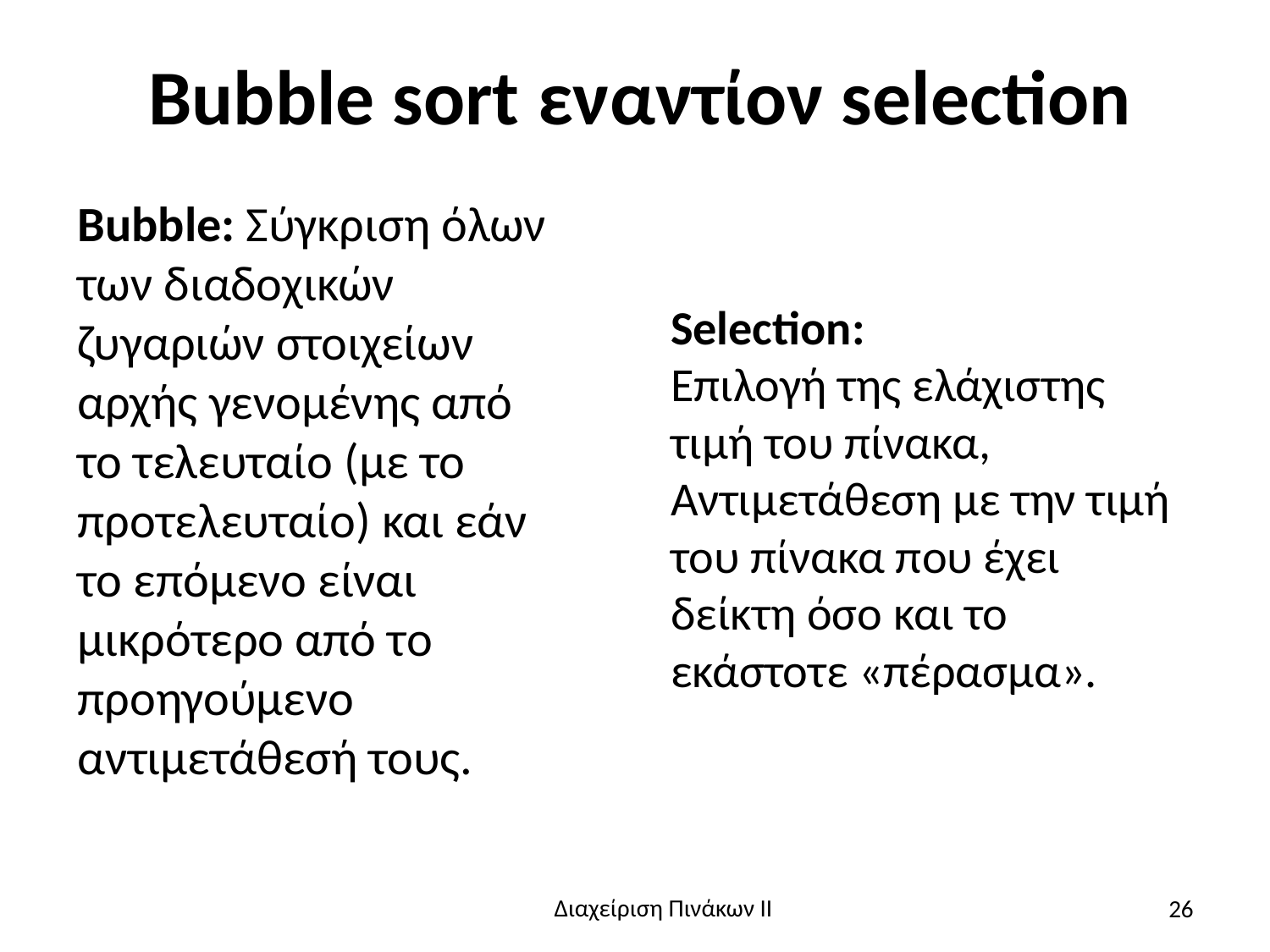

# Bubble sort εναντίον selection
Bubble: Σύγκριση όλων των διαδοχικών ζυγαριών στοιχείων αρχής γενομένης από το τελευταίο (με το προτελευταίο) και εάν το επόμενο είναι μικρότερο από το προηγούμενο αντιμετάθεσή τους.
Selection:
Επιλογή της ελάχιστης τιμή του πίνακα,
Αντιμετάθεση με την τιμή του πίνακα που έχει δείκτη όσο και το εκάστοτε «πέρασμα».

26
Διαχείριση Πινάκων ΙΙ